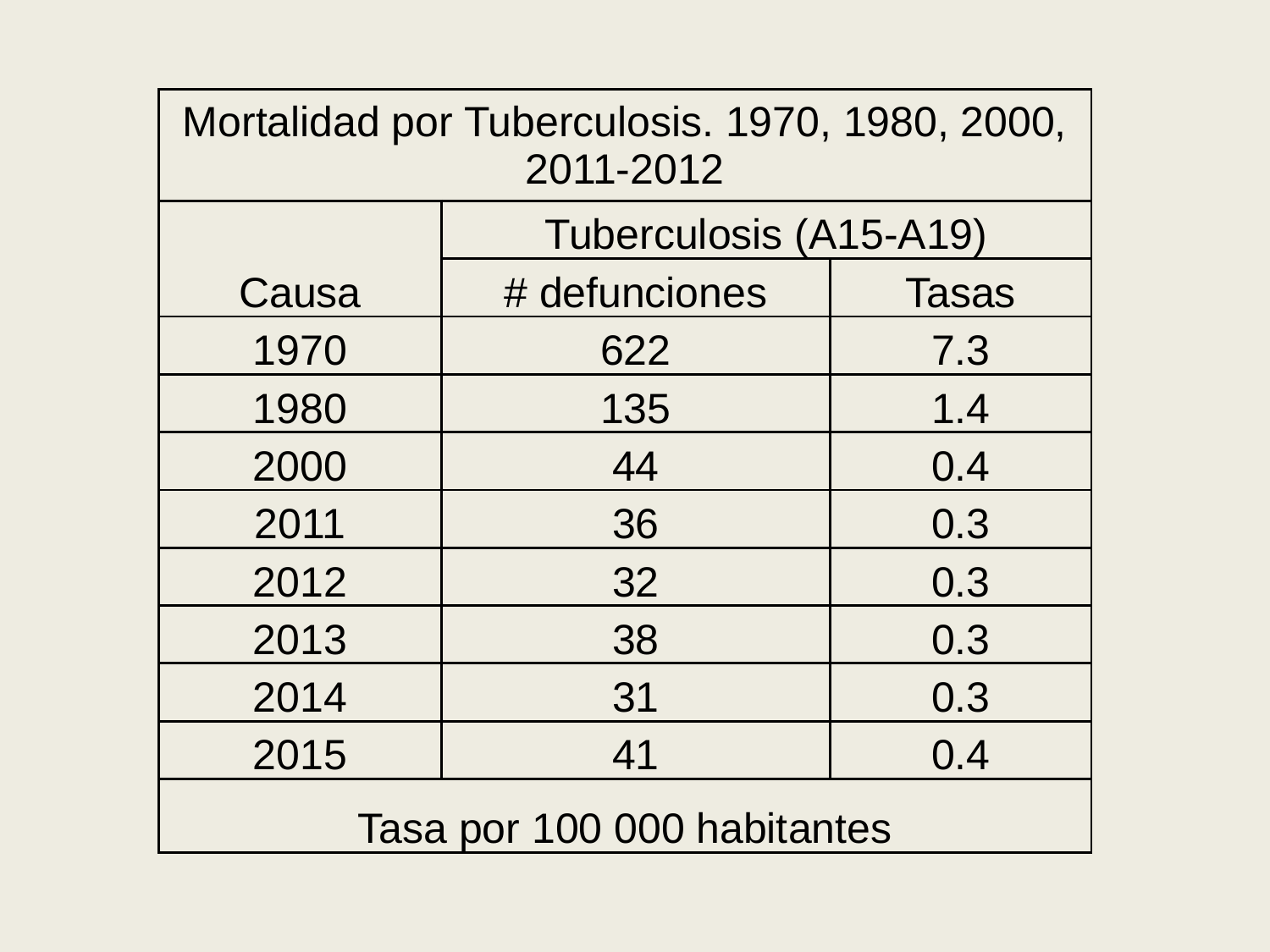

| Mortalidad por Tuberculosis. 1970, 1980, 2000, 2011-2012 |  |  |
| --- | --- | --- |
| Causa | Tuberculosis (A15-A19) |  |
|  | # defunciones | Tasas |
| 1970 | 622 | 7.3 |
| 1980 | 135 | 1.4 |
| 2000 | 44 | 0.4 |
| 2011 | 36 | 0.3 |
| 2012 | 32 | 0.3 |
| 2013 | 38 | 0.3 |
| 2014 | 31 | 0.3 |
| 2015 | 41 | 0.4 |
| Tasa por 100 000 habitantes |  |  |